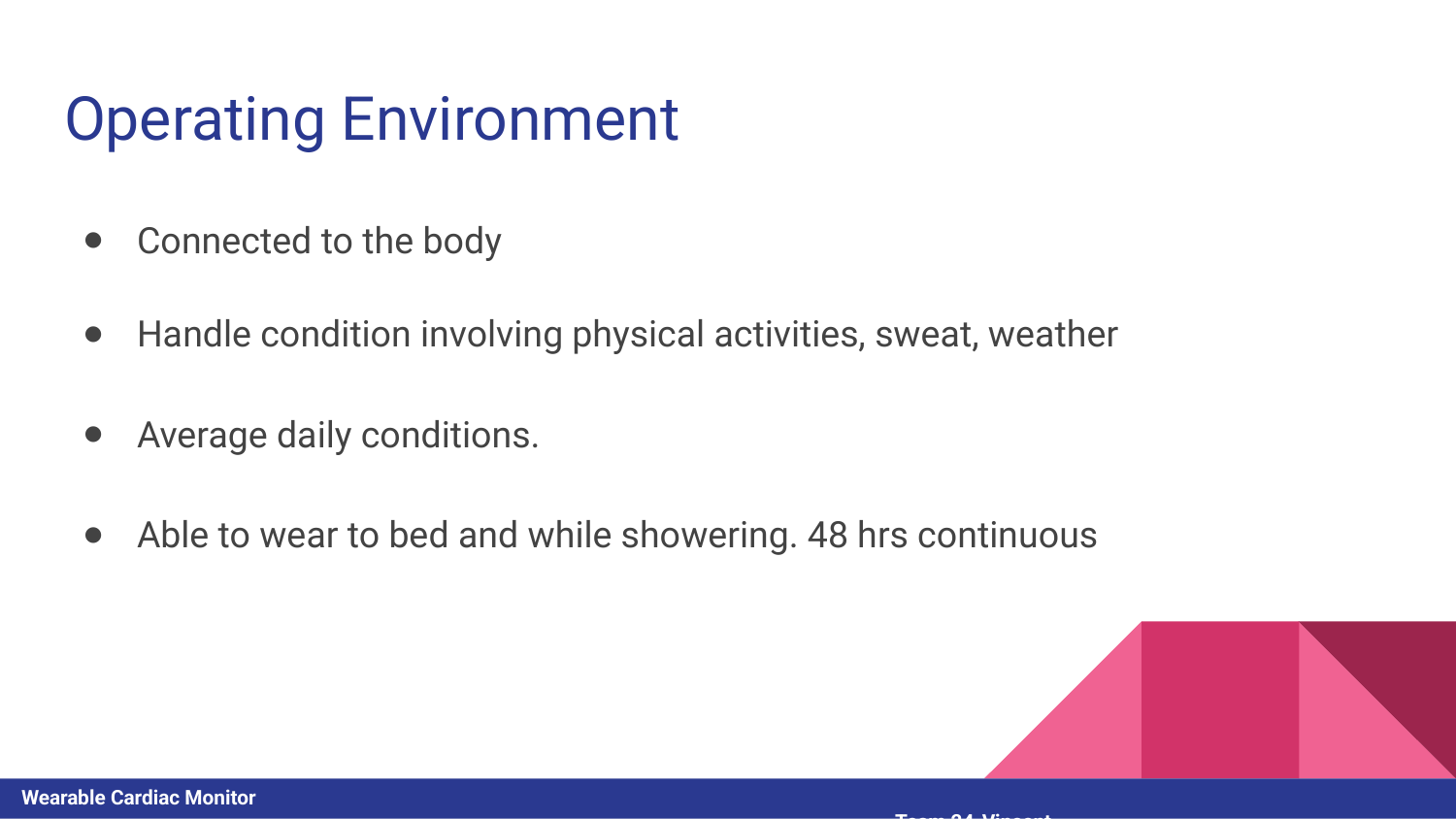

# Operating Environment
Connected to the body
Handle condition involving physical activities, sweat, weather
Average daily conditions.
Able to wear to bed and while showering. 48 hrs continuous

Wearable Cardiac Monitor														Team 24-Vincent